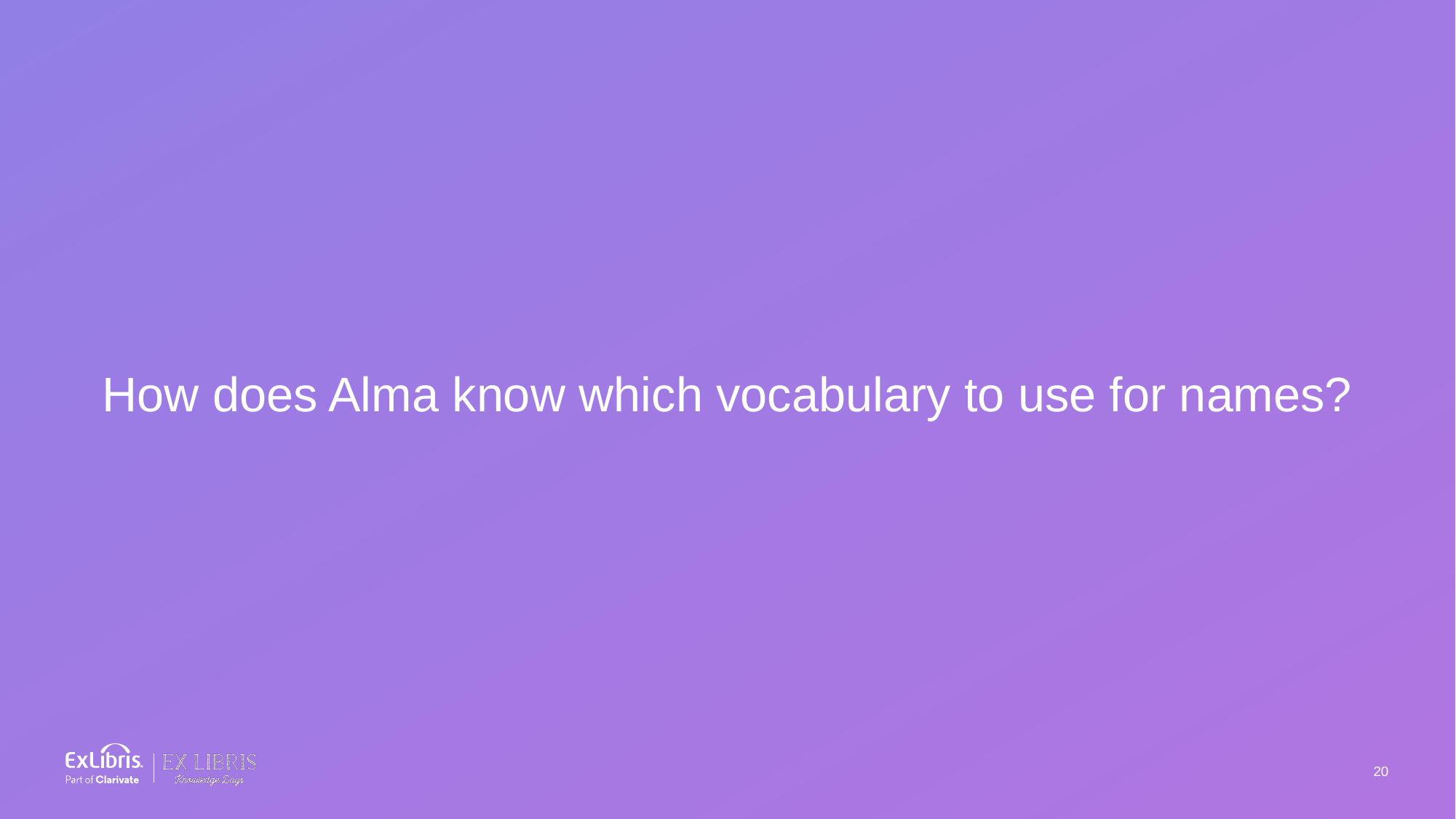

How does Alma know which vocabulary to use for names?
20